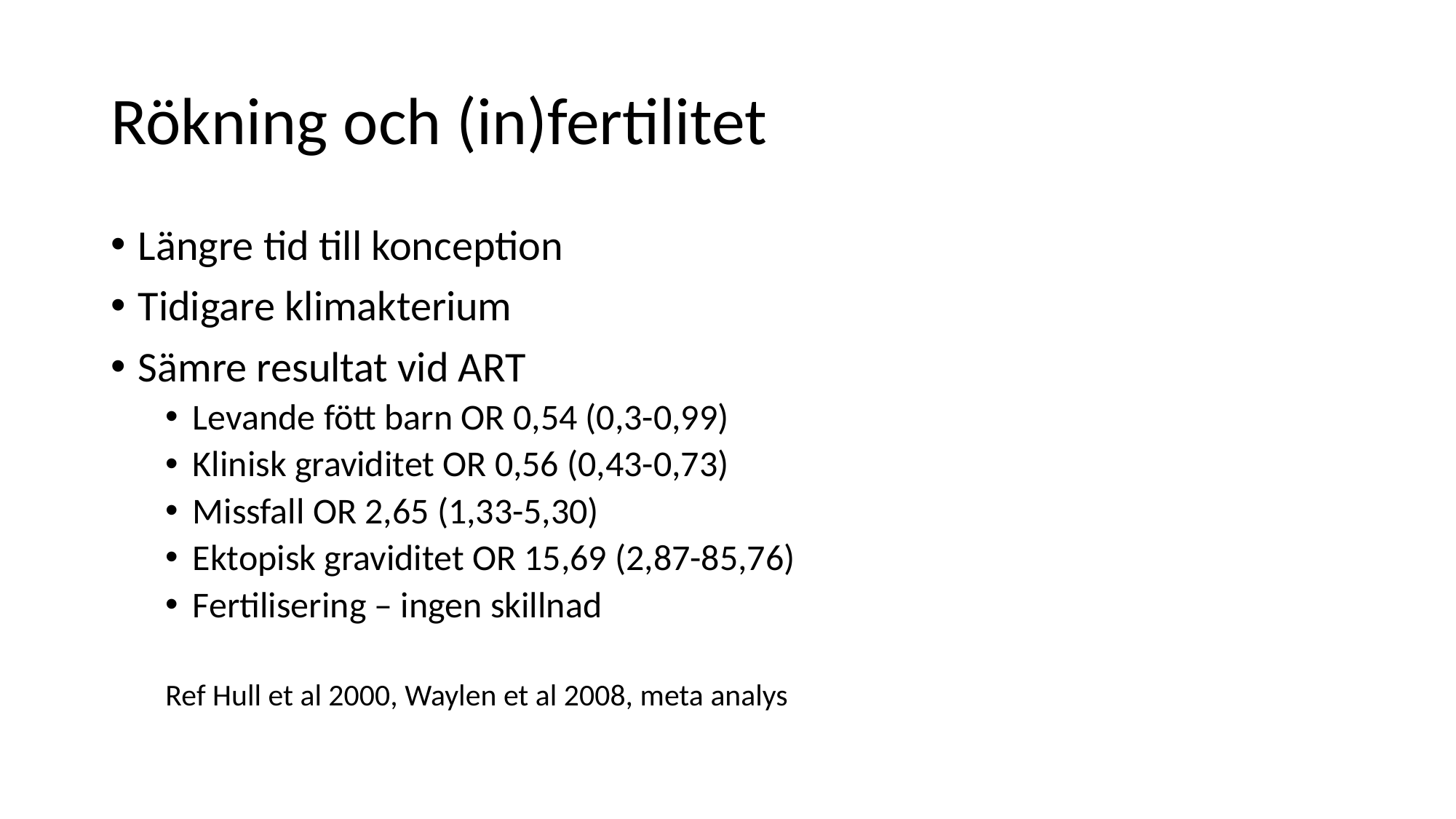

# Rökning och (in)fertilitet
Längre tid till konception
Tidigare klimakterium
Sämre resultat vid ART
Levande fött barn OR 0,54 (0,3-0,99)
Klinisk graviditet OR 0,56 (0,43-0,73)
Missfall OR 2,65 (1,33-5,30)
Ektopisk graviditet OR 15,69 (2,87-85,76)
Fertilisering – ingen skillnad

Ref Hull et al 2000, Waylen et al 2008, meta analys